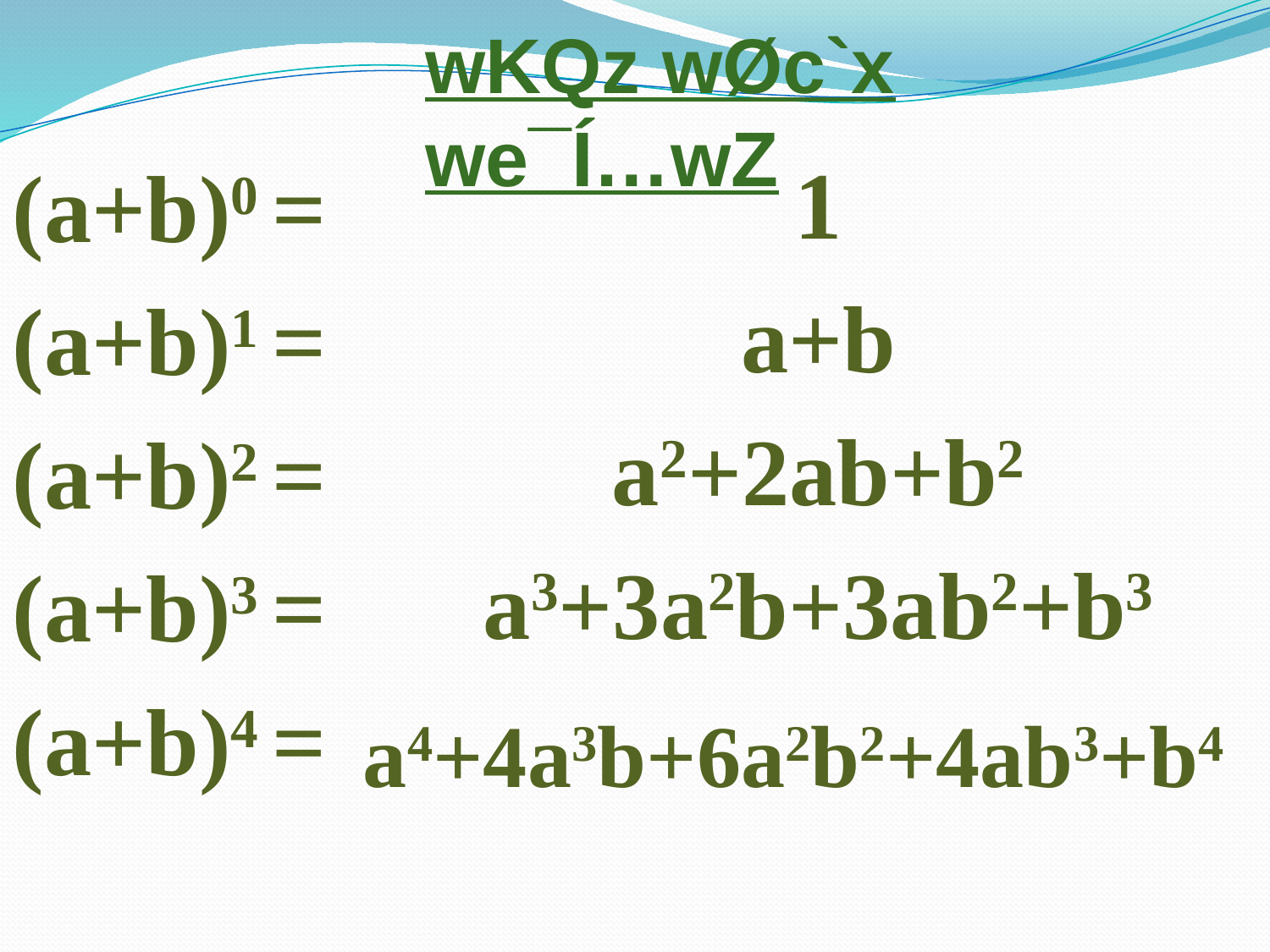

wKQz wØc`x we¯Í…wZ
1
a+b
a2+2ab+b2
a3+3a2b+3ab2+b3

(a+b)0 =
(a+b)1 =
(a+b)2 =
(a+b)3 =
(a+b)4 =

a4+4a3b+6a2b2+4ab3+b4